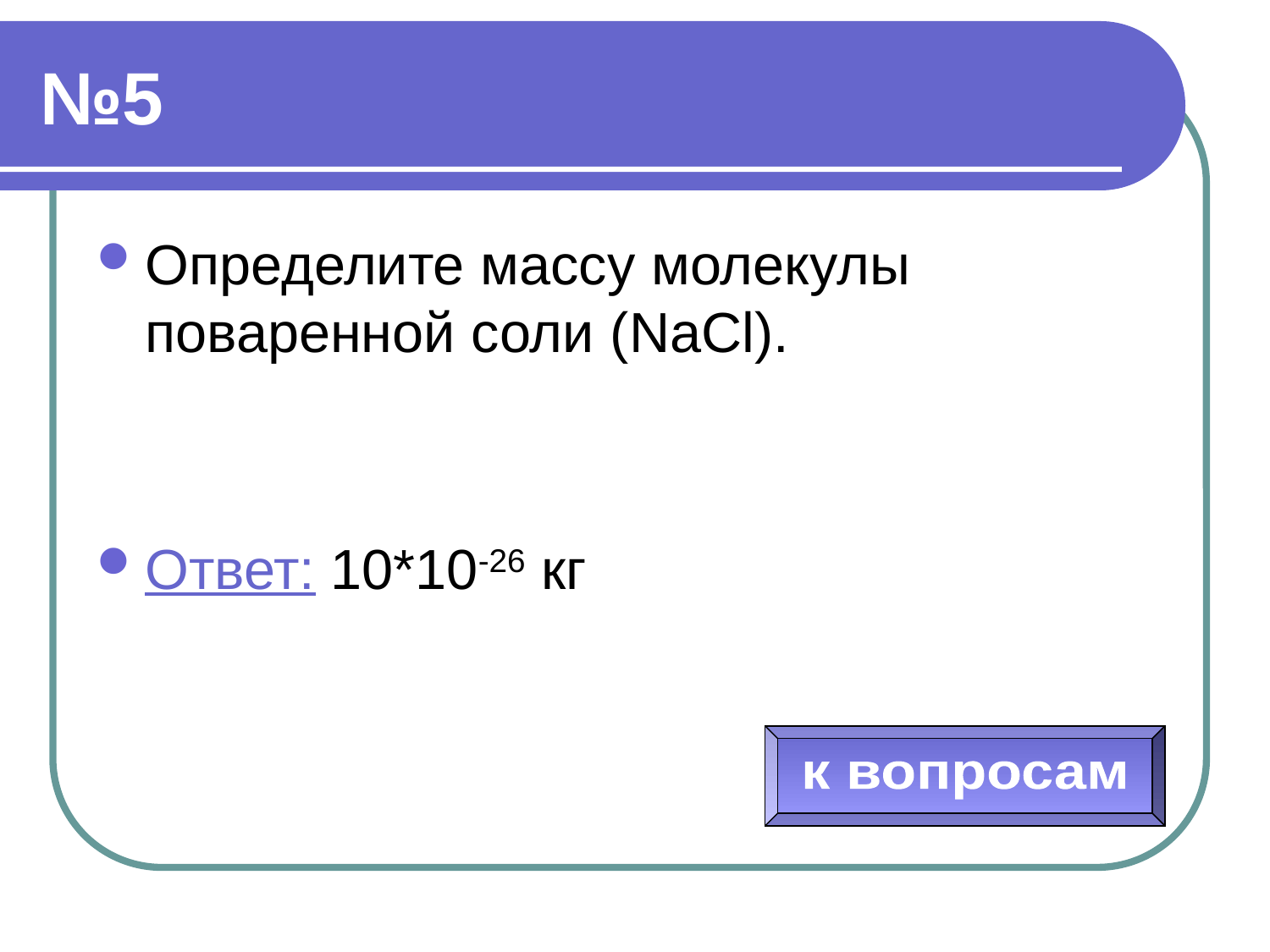

# №5
Определите массу молекулы поваренной соли (NaCl).

Ответ: 10*10-26 кг

к вопросам